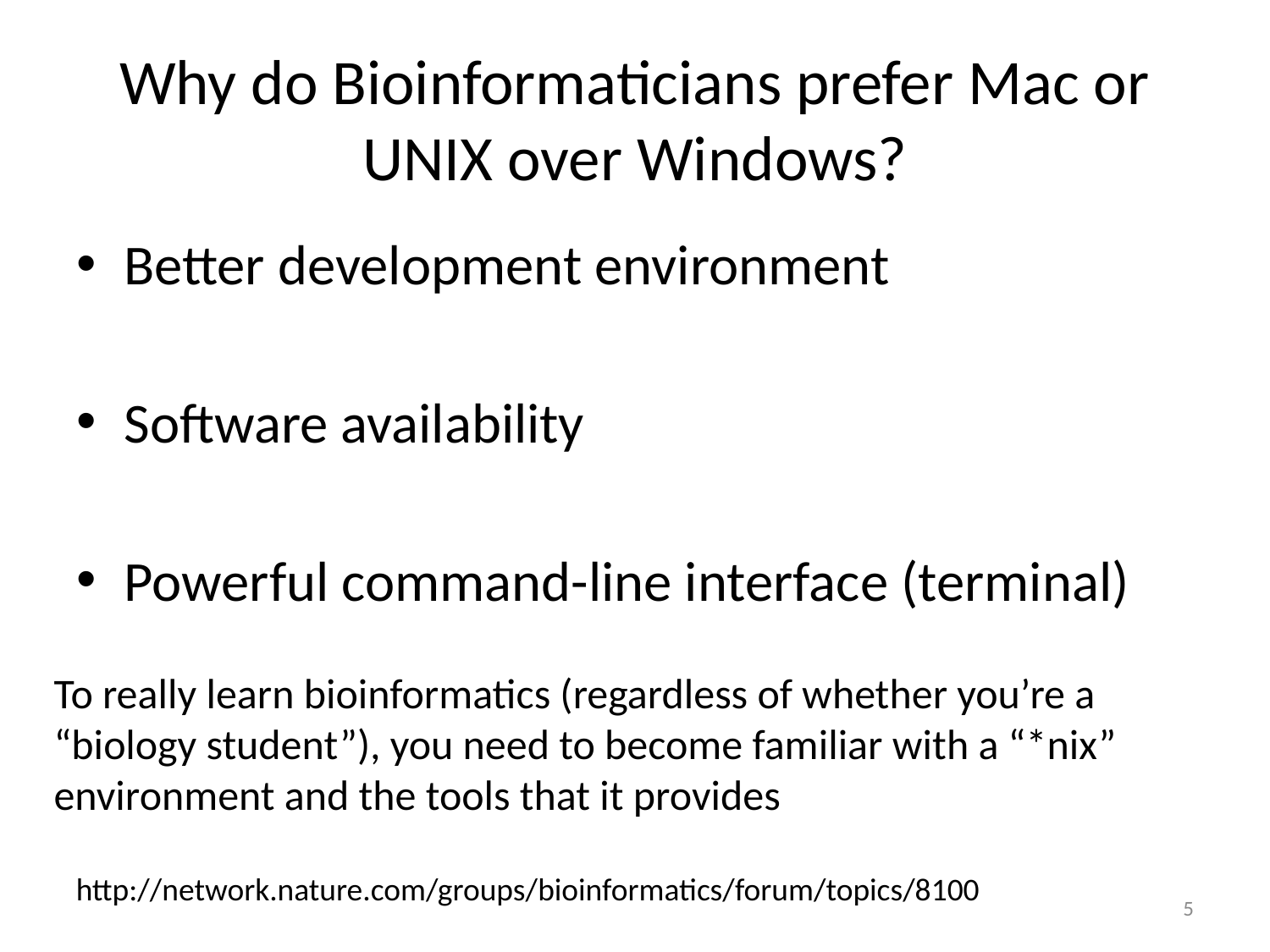

# Why do Bioinformaticians prefer Mac or UNIX over Windows?
Better development environment

Software availability

Powerful command-line interface (terminal)

To really learn bioinformatics (regardless of whether you’re a “biology student”), you need to become familiar with a “*nix” environment and the tools that it provides
http://network.nature.com/groups/bioinformatics/forum/topics/8100
5